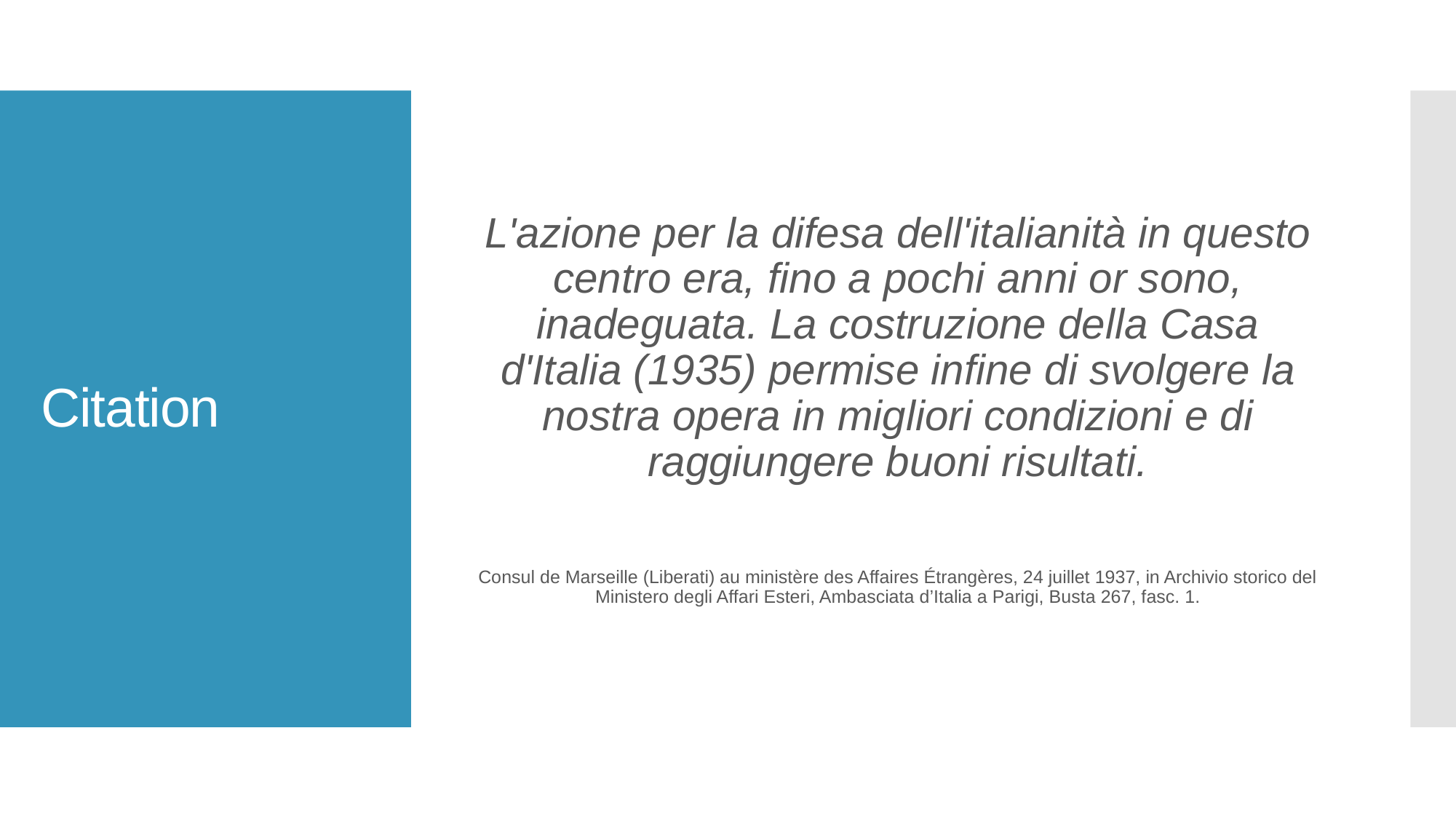

L'azione per la difesa dell'italianità in questo centro era, fino a pochi anni or sono, inadeguata. La costruzione della Casa d'Italia (1935) permise infine di svolgere la nostra opera in migliori condizioni e di raggiungere buoni risultati.

Consul de Marseille (Liberati) au ministère des Affaires Étrangères, 24 juillet 1937, in Archivio storico del Ministero degli Affari Esteri, Ambasciata d’Italia a Parigi, Busta 267, fasc. 1.
# Citation